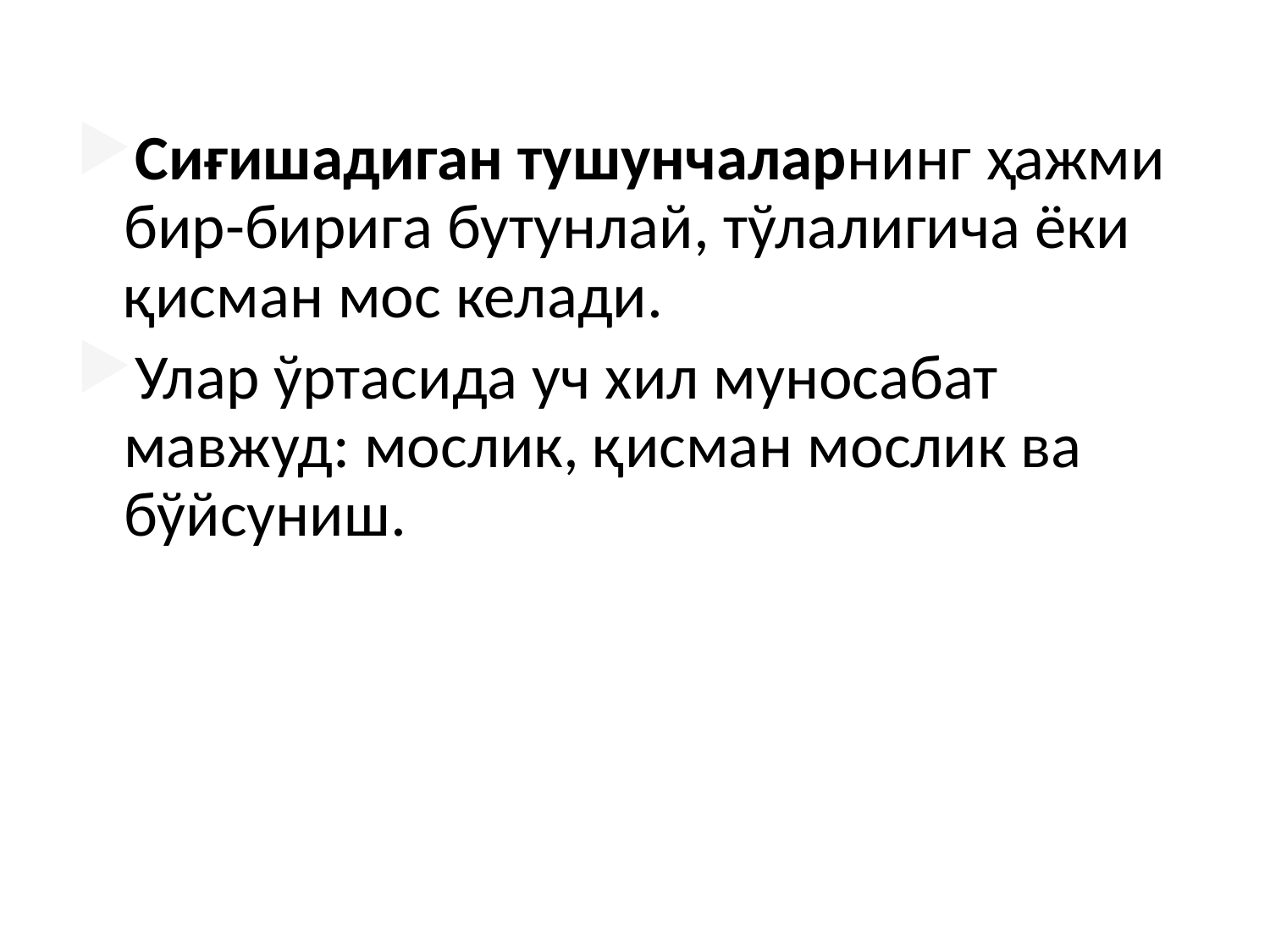

Сиғишадиган тушунчаларнинг ҳажми бир-бирига бутунлай, тўлалигича ёки қисман мос келади.
Улар ўртасида уч хил муносабат мавжуд: мослик, қисман мослик ва бўйсуниш.